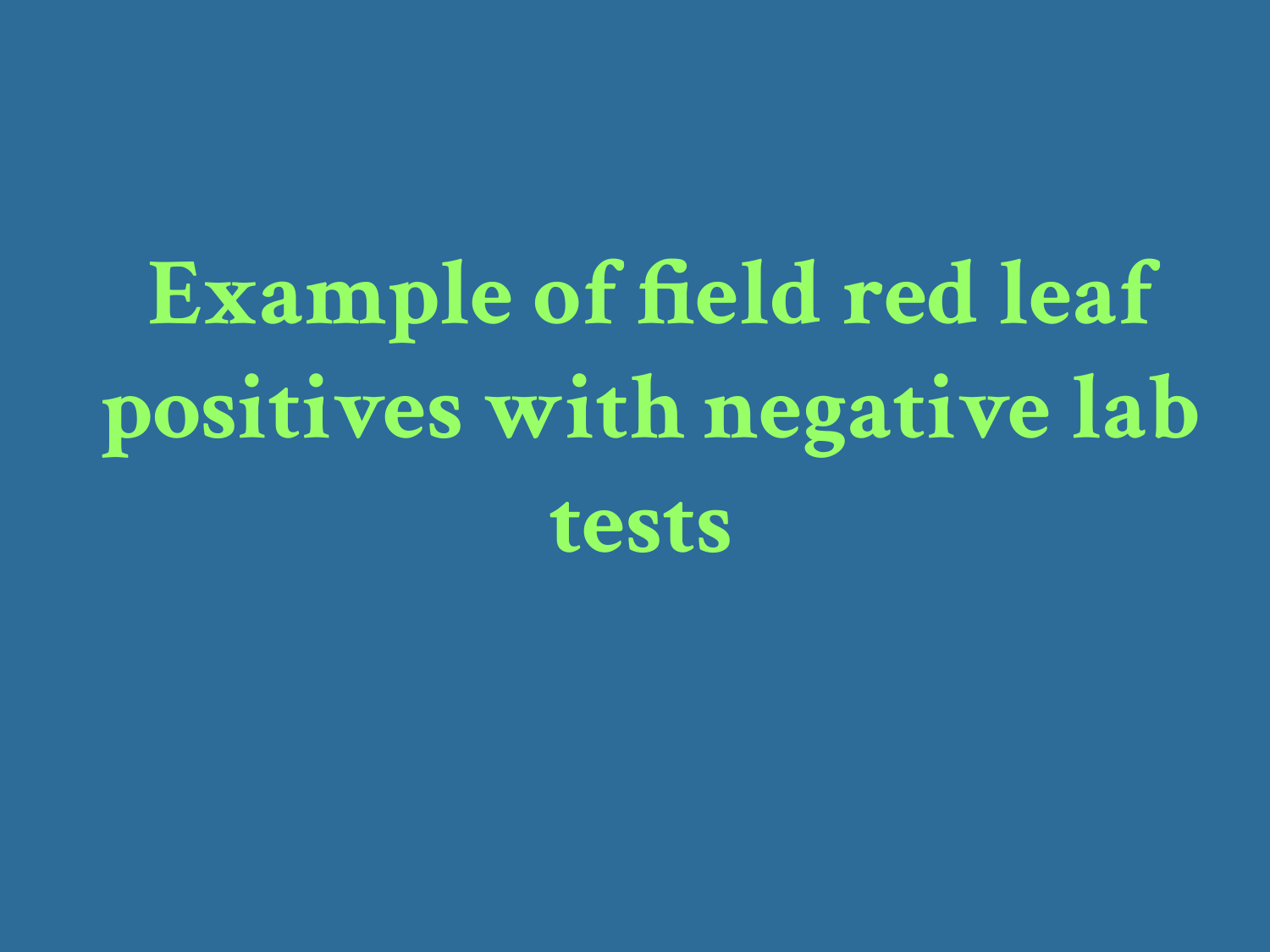

Example of field red leaf positives with negative lab tests